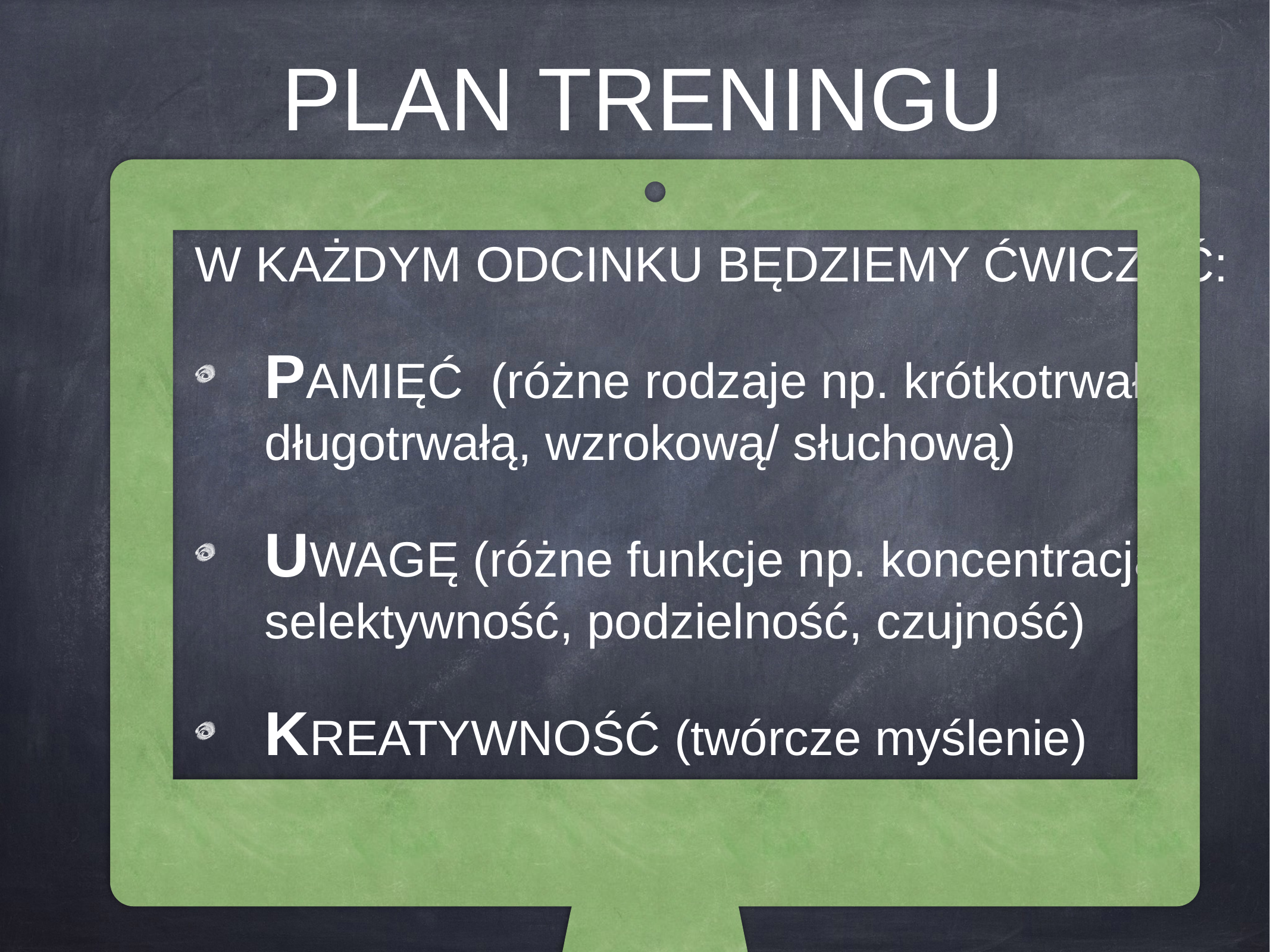

# PLAN TRENINGU
W KAŻDYM ODCINKU BĘDZIEMY ĆWICZYĆ:
PAMIĘĆ  (różne rodzaje np. krótkotrwałą/ długotrwałą, wzrokową/ słuchową)
UWAGĘ (różne funkcje np. koncentracja, selektywność, podzielność, czujność)
KREATYWNOŚĆ (twórcze myślenie)